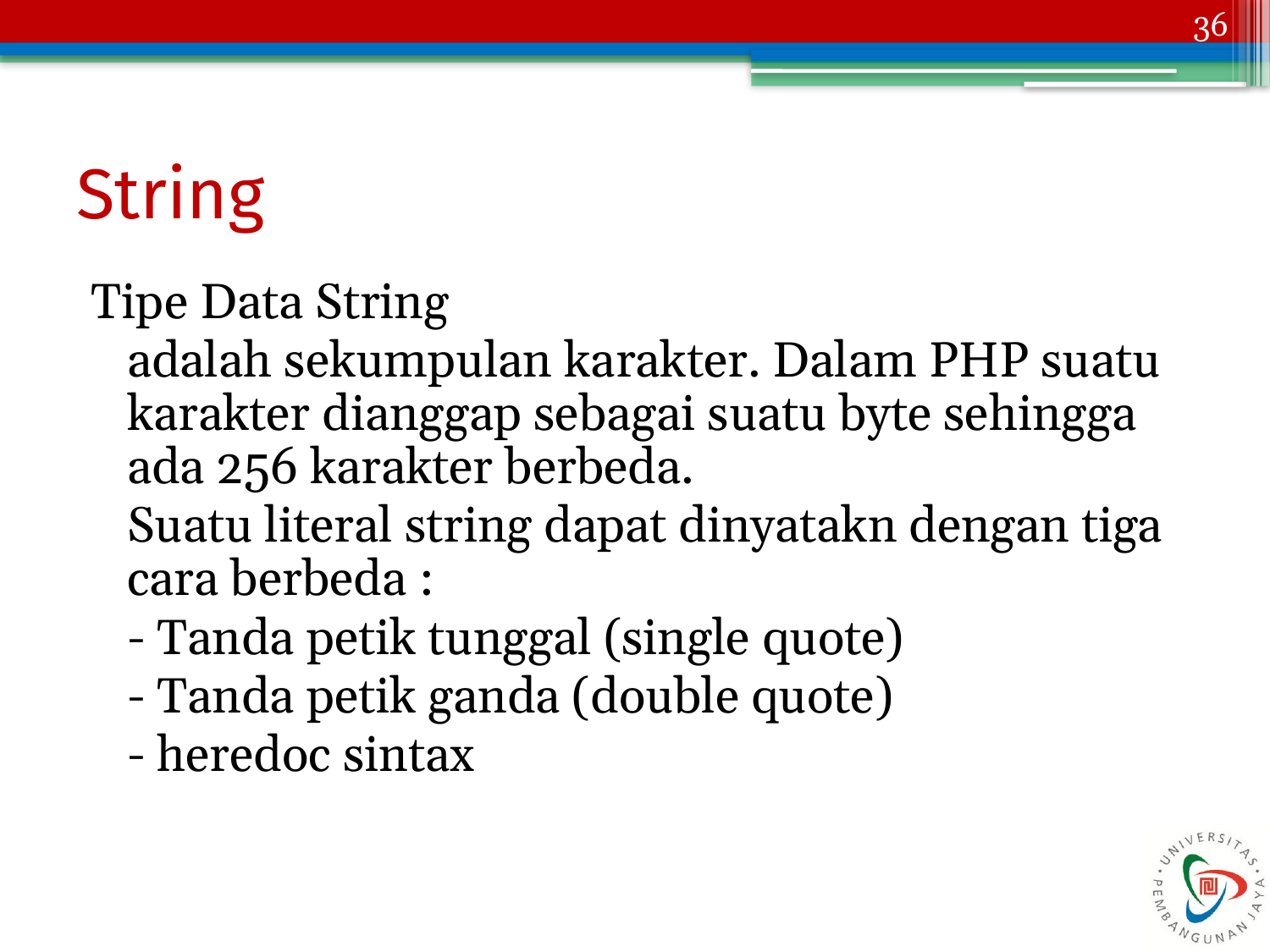

36
# String
Tipe Data String
	adalah sekumpulan karakter. Dalam PHP suatu karakter dianggap sebagai suatu byte sehingga ada 256 karakter berbeda.
	Suatu literal string dapat dinyatakn dengan tiga cara berbeda :
	- Tanda petik tunggal (single quote)
	- Tanda petik ganda (double quote)
	- heredoc sintax